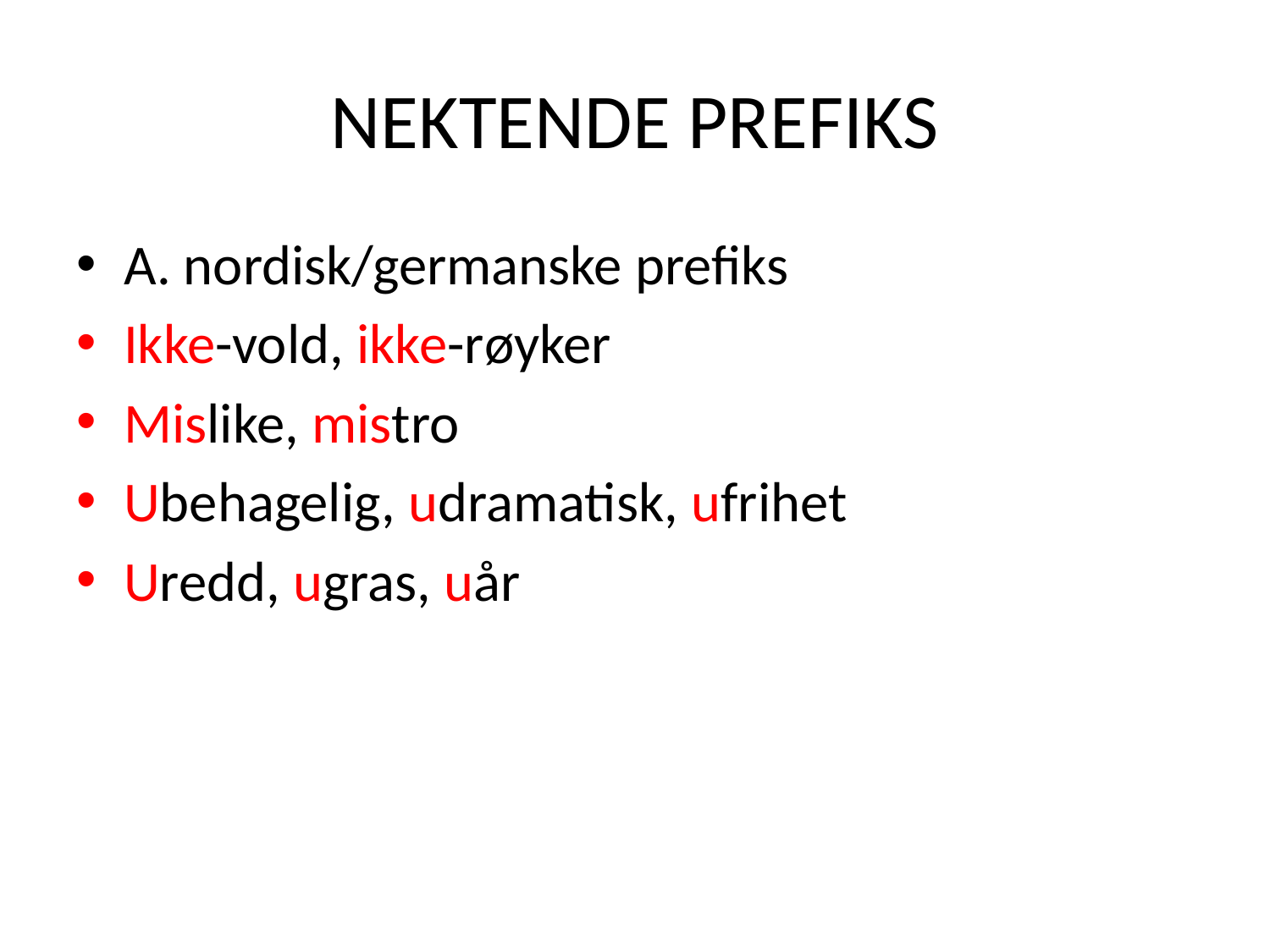

# NEKTENDE PREFIKS
A. nordisk/germanske prefiks
Ikke-vold, ikke-røyker
Mislike, mistro
Ubehagelig, udramatisk, ufrihet
Uredd, ugras, uår